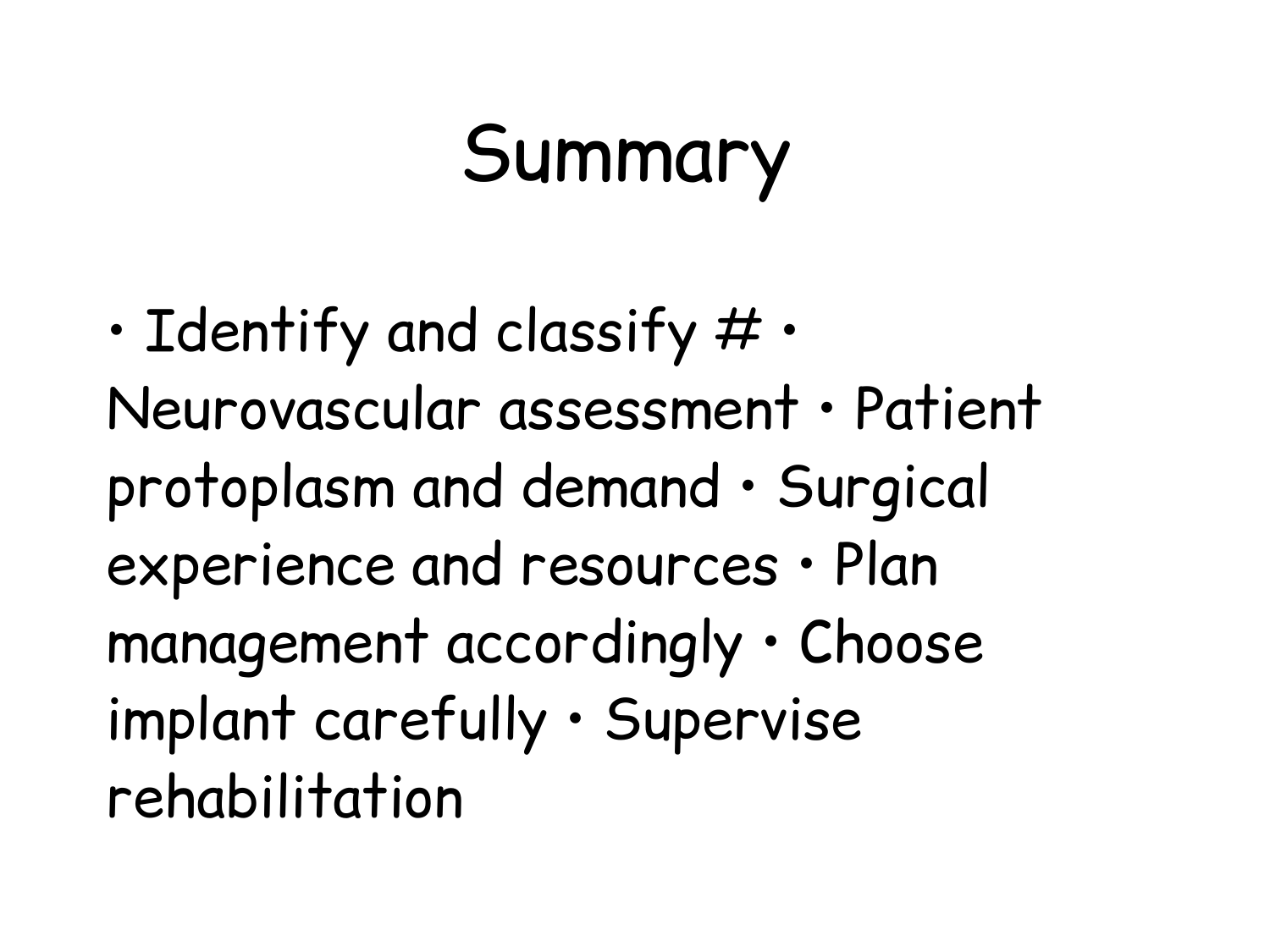

Summary
• Identify and classify # • Neurovascular assessment • Patient protoplasm and demand • Surgical experience and resources • Plan management accordingly • Choose implant carefully • Supervise rehabilitation